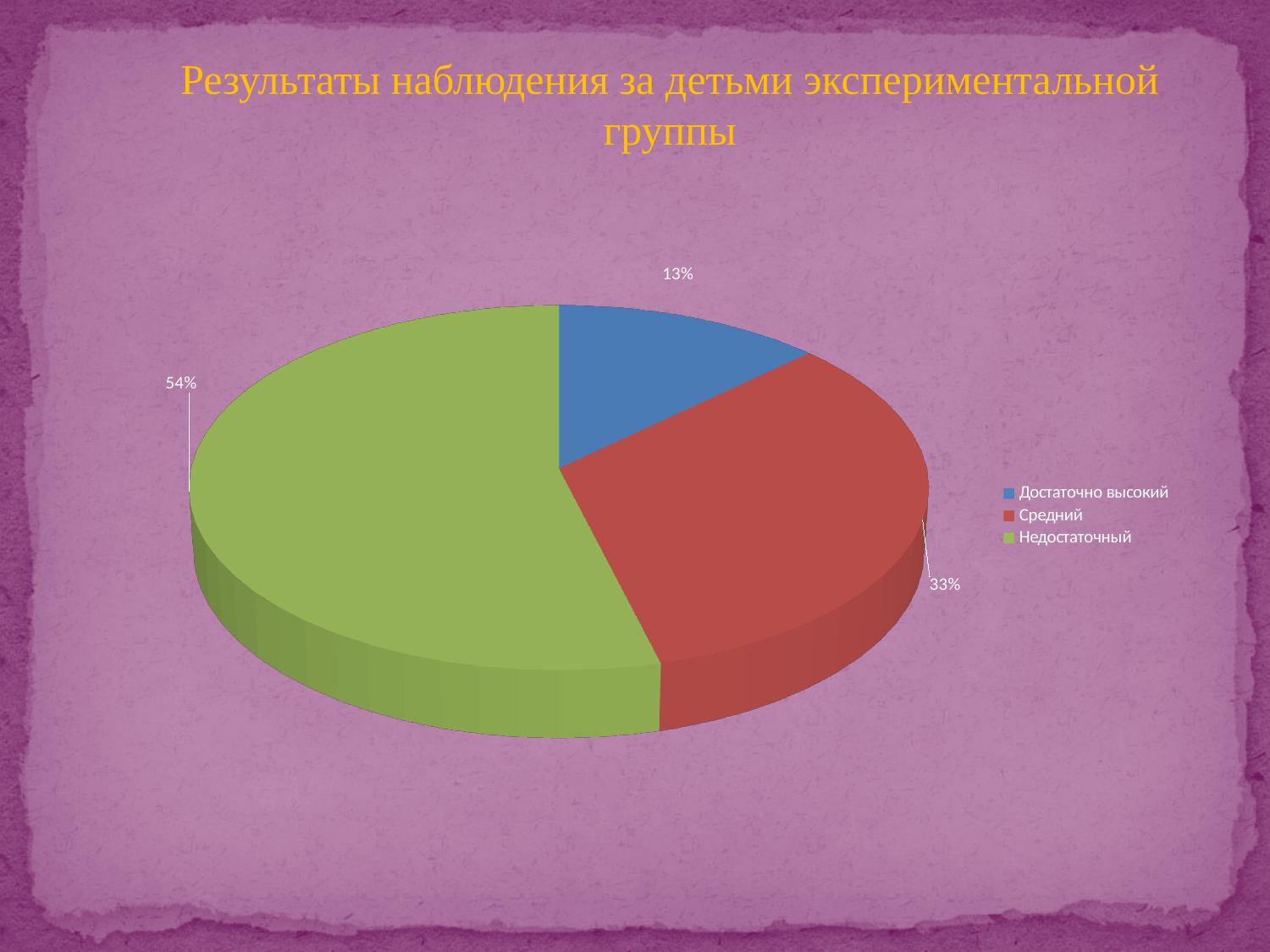

Результаты наблюдения за детьми экспериментальной группы

[unsupported chart]